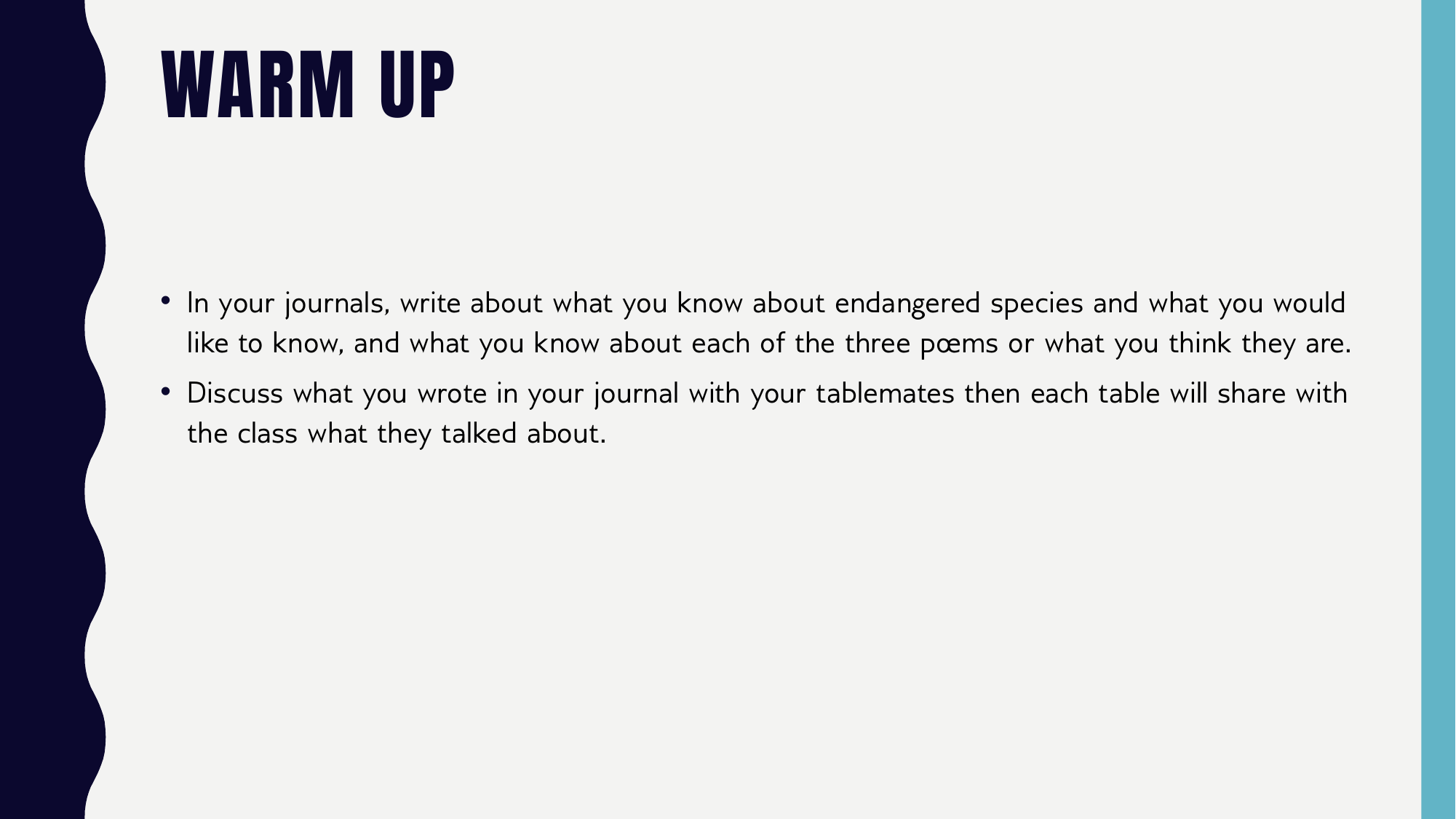

# Warm up
In your journals, write about what you know about endangered species and what you would like to know, and what you know about each of the three poems or what you think they are.
Discuss what you wrote in your journal with your tablemates then each table will share with the class what they talked about.